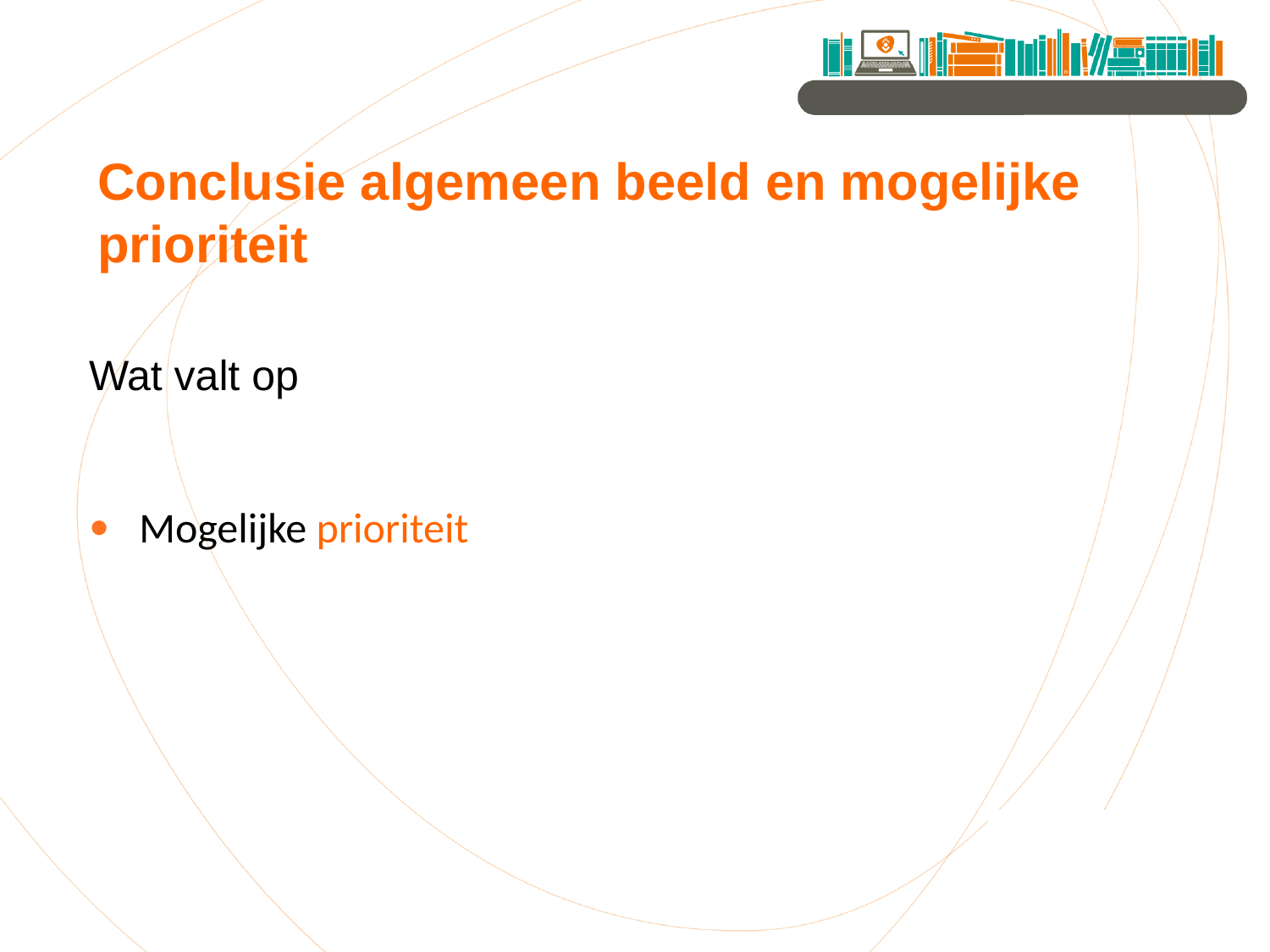

# Conclusie algemeen beeld en mogelijke prioriteit
Wat valt op

Mogelijke prioriteit